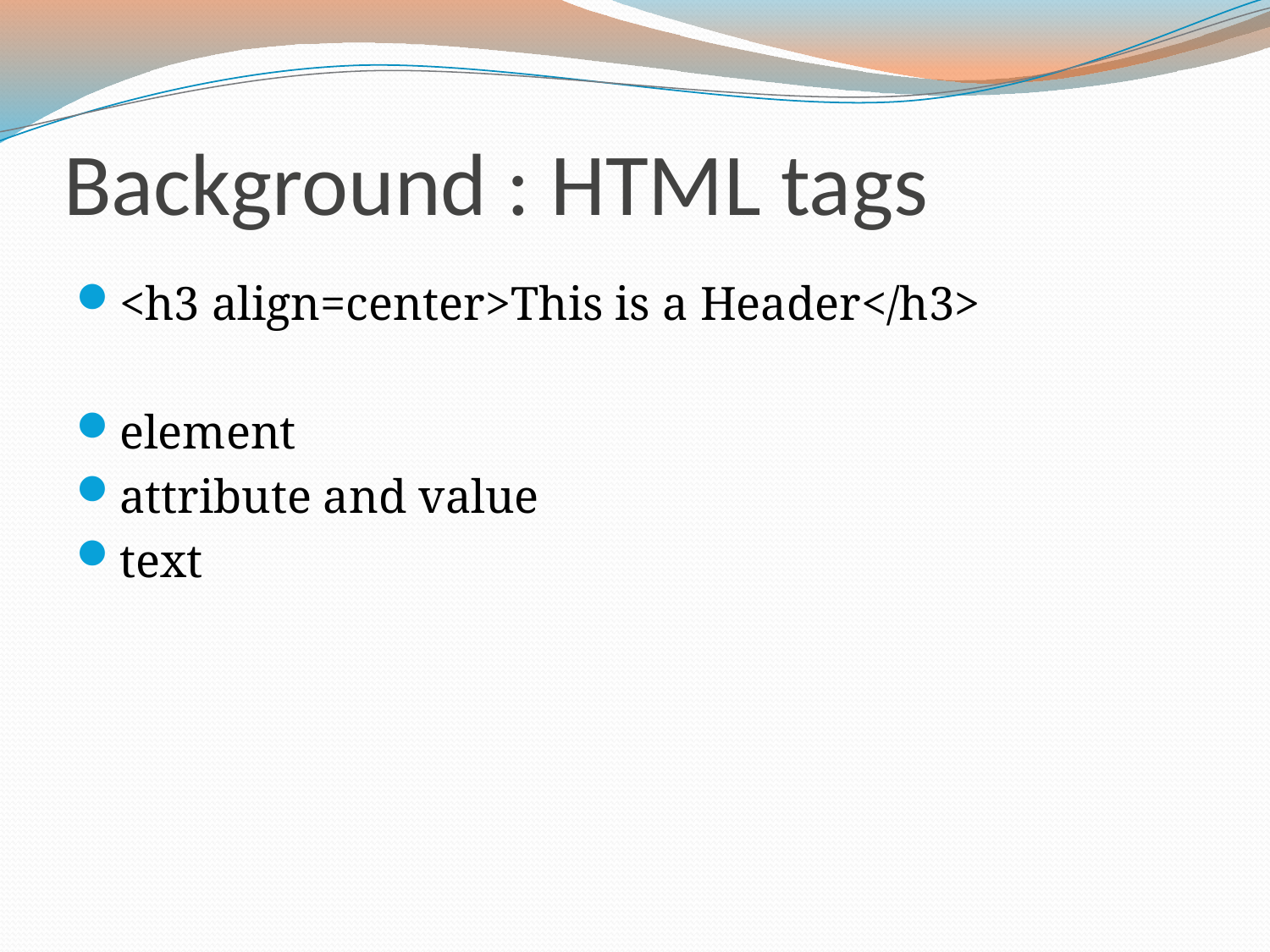

# Background : HTML tags
<h3 align=center>This is a Header</h3>

element
attribute and value
text